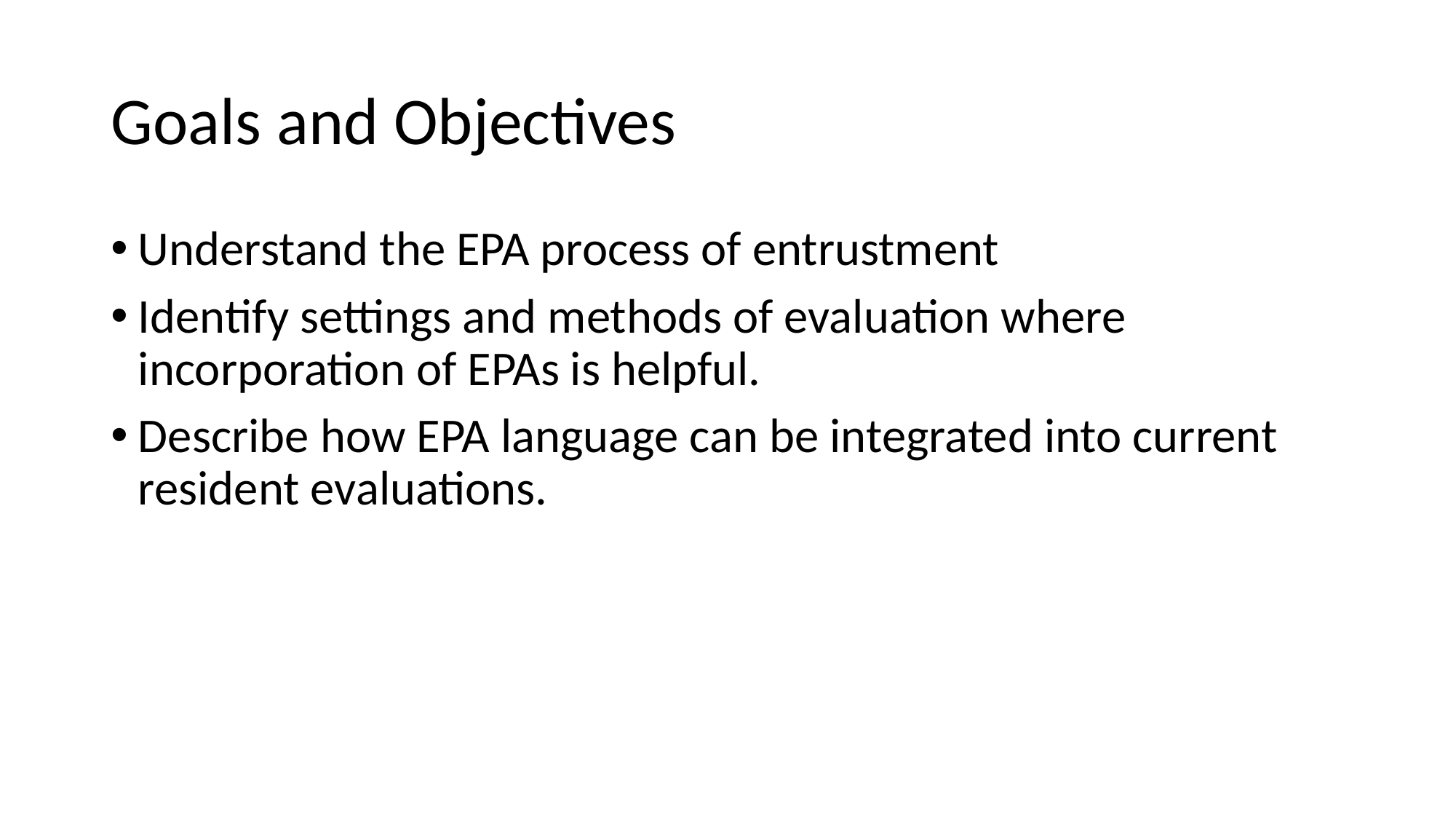

# Goals and Objectives
Understand the EPA process of entrustment
Identify settings and methods of evaluation where incorporation of EPAs is helpful.
Describe how EPA language can be integrated into current resident evaluations.